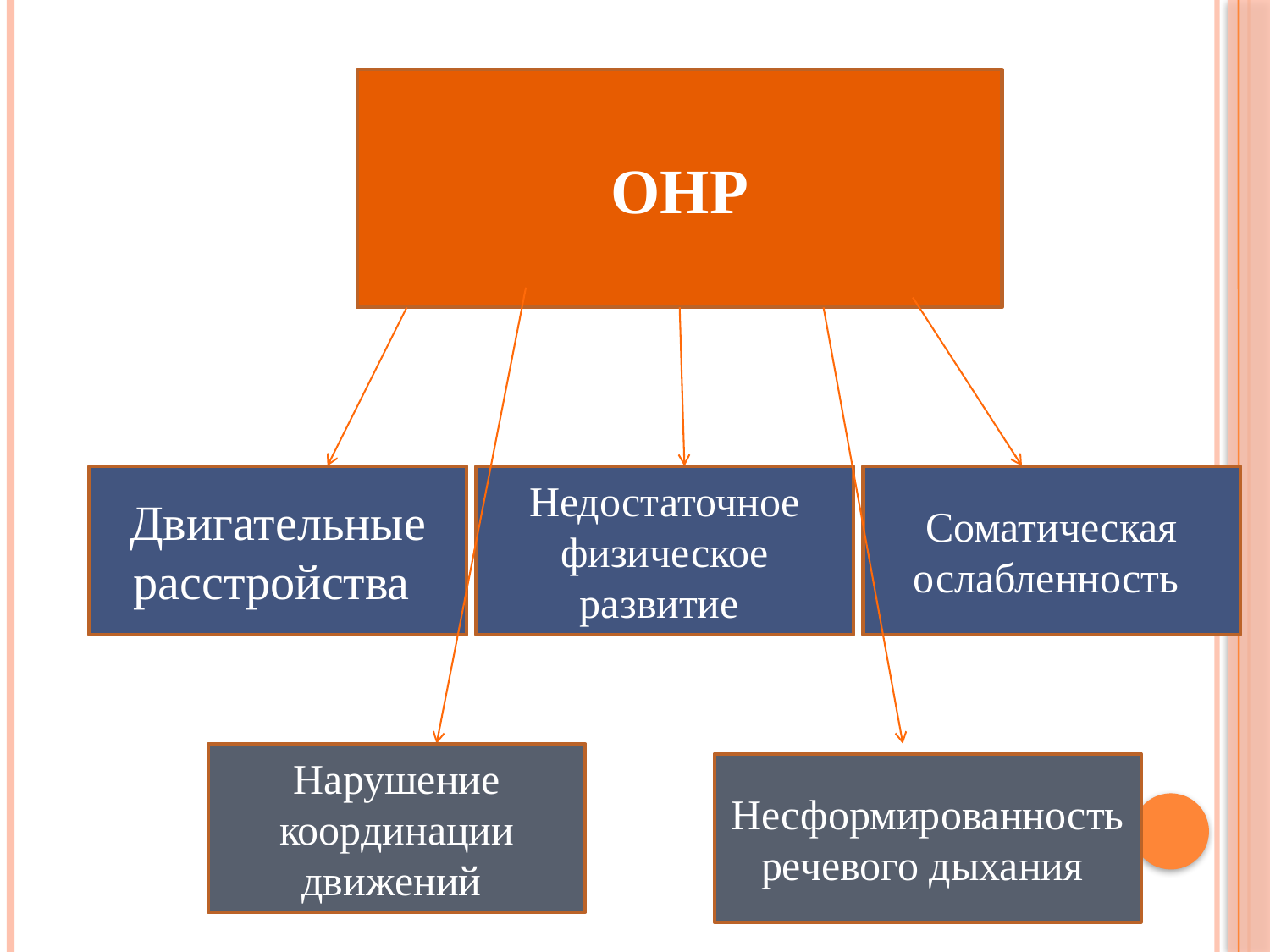

ОНР
Двигательные расстройства
Недостаточное физическое развитие
Соматическая ослабленность
Нарушение координации движений
Несформированность речевого дыхания